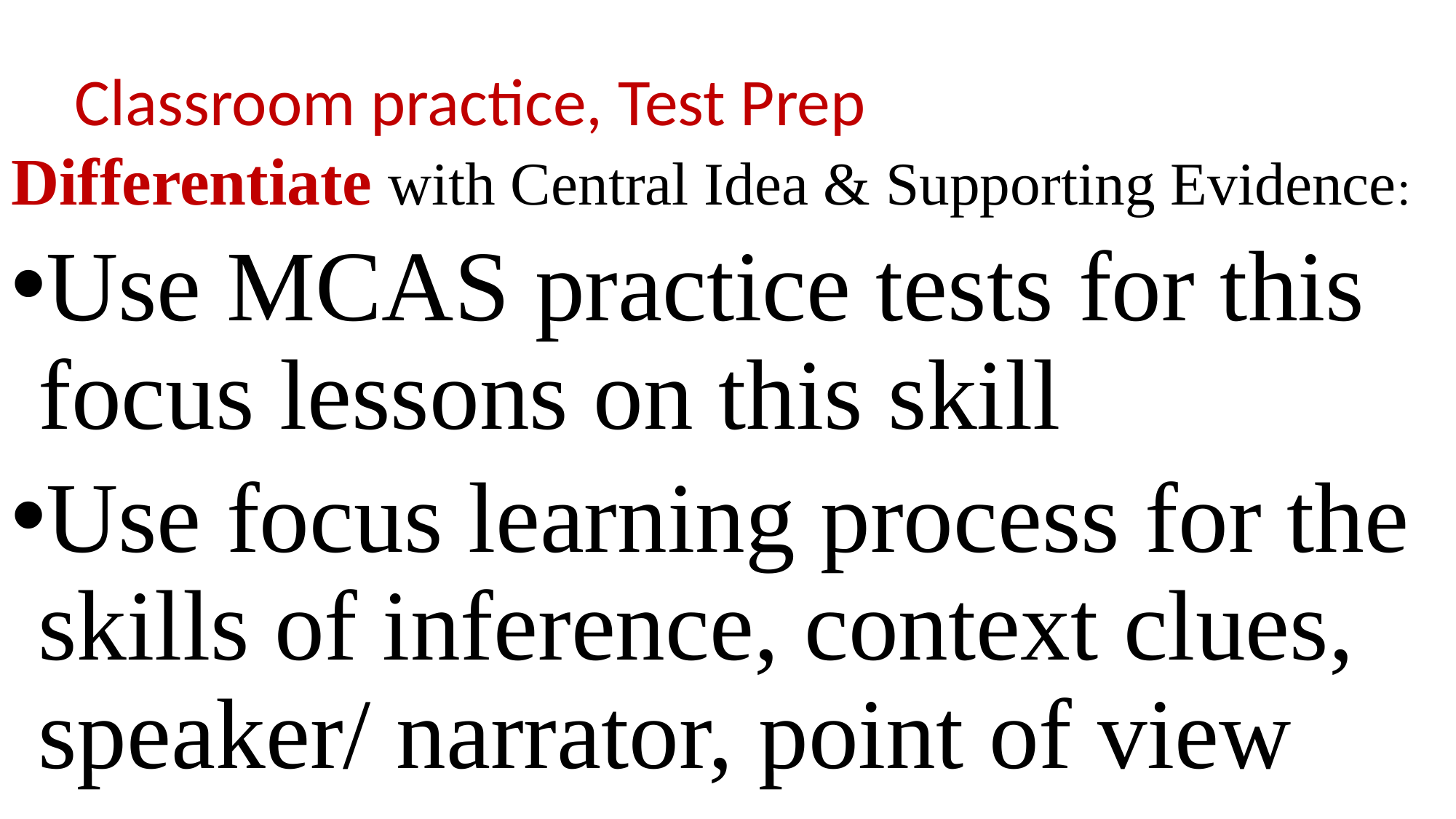

# Classroom practice, Test Prep
Differentiate with Central Idea & Supporting Evidence:
Use MCAS practice tests for this focus lessons on this skill
Use focus learning process for the skills of inference, context clues, speaker/ narrator, point of view